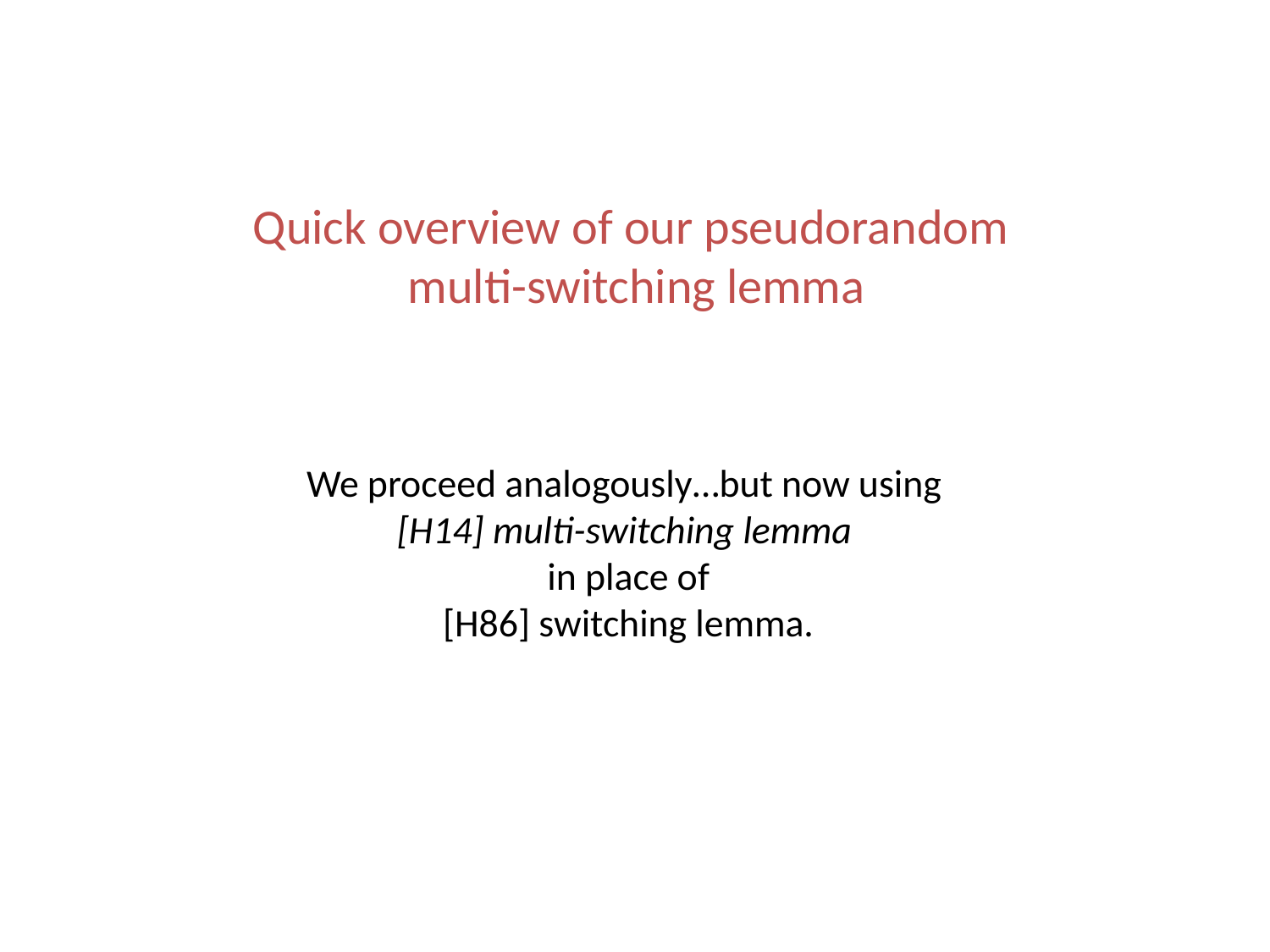

# Quick overview of our pseudorandom multi-switching lemma
We proceed analogously…but now using
[H14] multi-switching lemma
in place of
[H86] switching lemma.